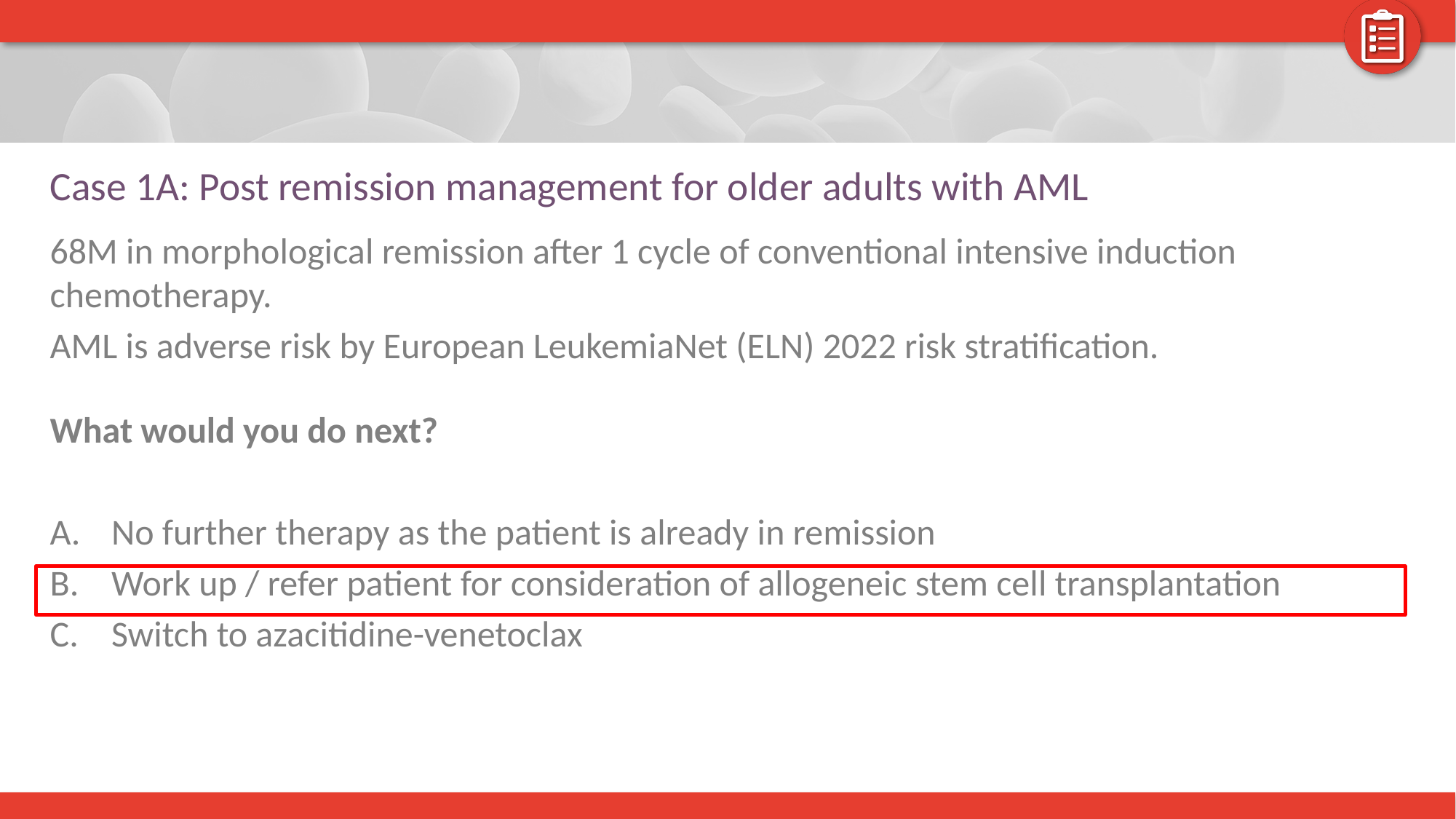

# Case 1A: Post remission management for older adults with AML
68M in morphological remission after 1 cycle of conventional intensive induction chemotherapy.
AML is adverse risk by European LeukemiaNet (ELN) 2022 risk stratification.

What would you do next?

No further therapy as the patient is already in remission
Work up / refer patient for consideration of allogeneic stem cell transplantation
Switch to azacitidine-venetoclax